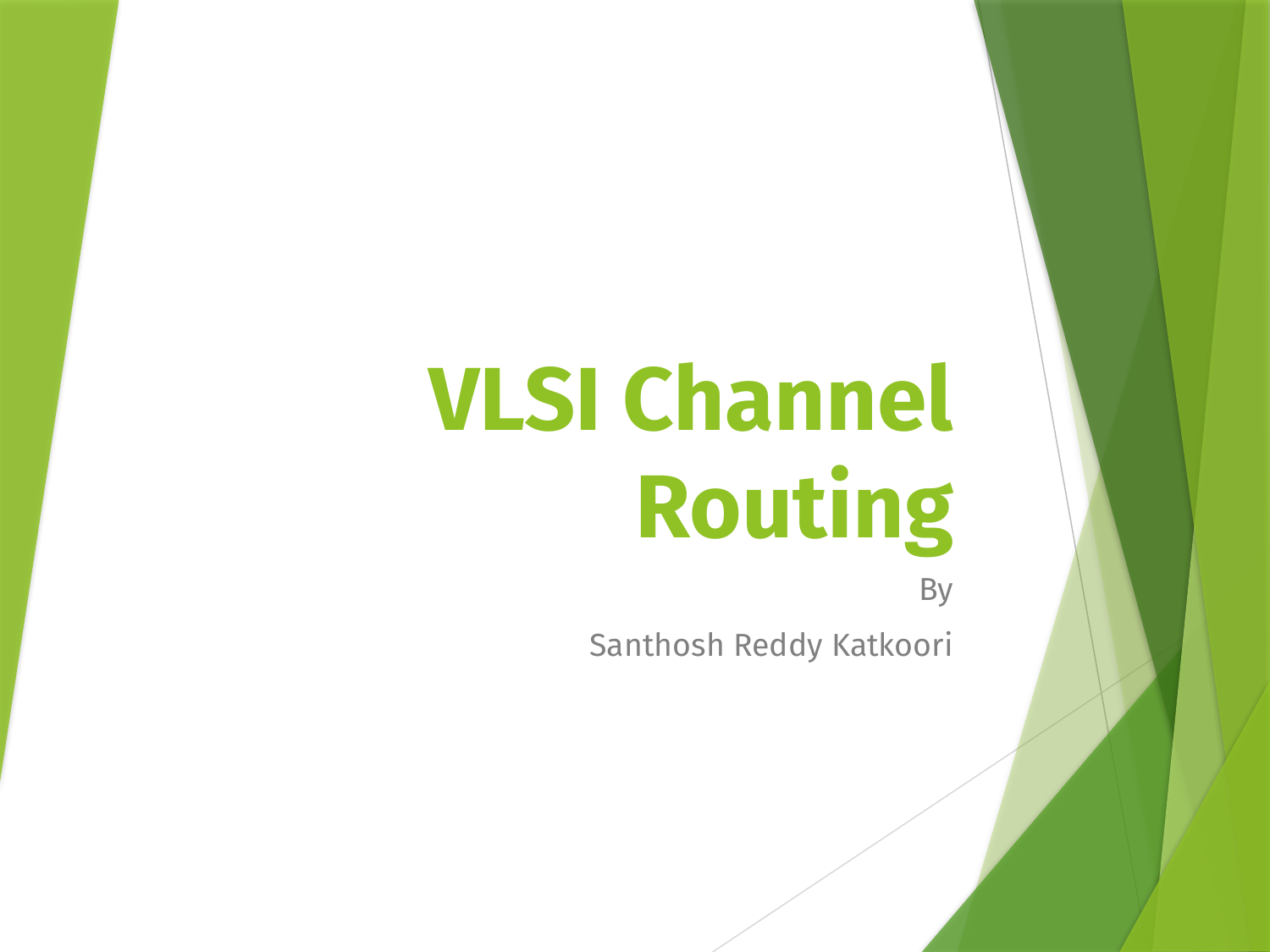

# VLSI Channel Routing
By
Santhosh Reddy Katkoori